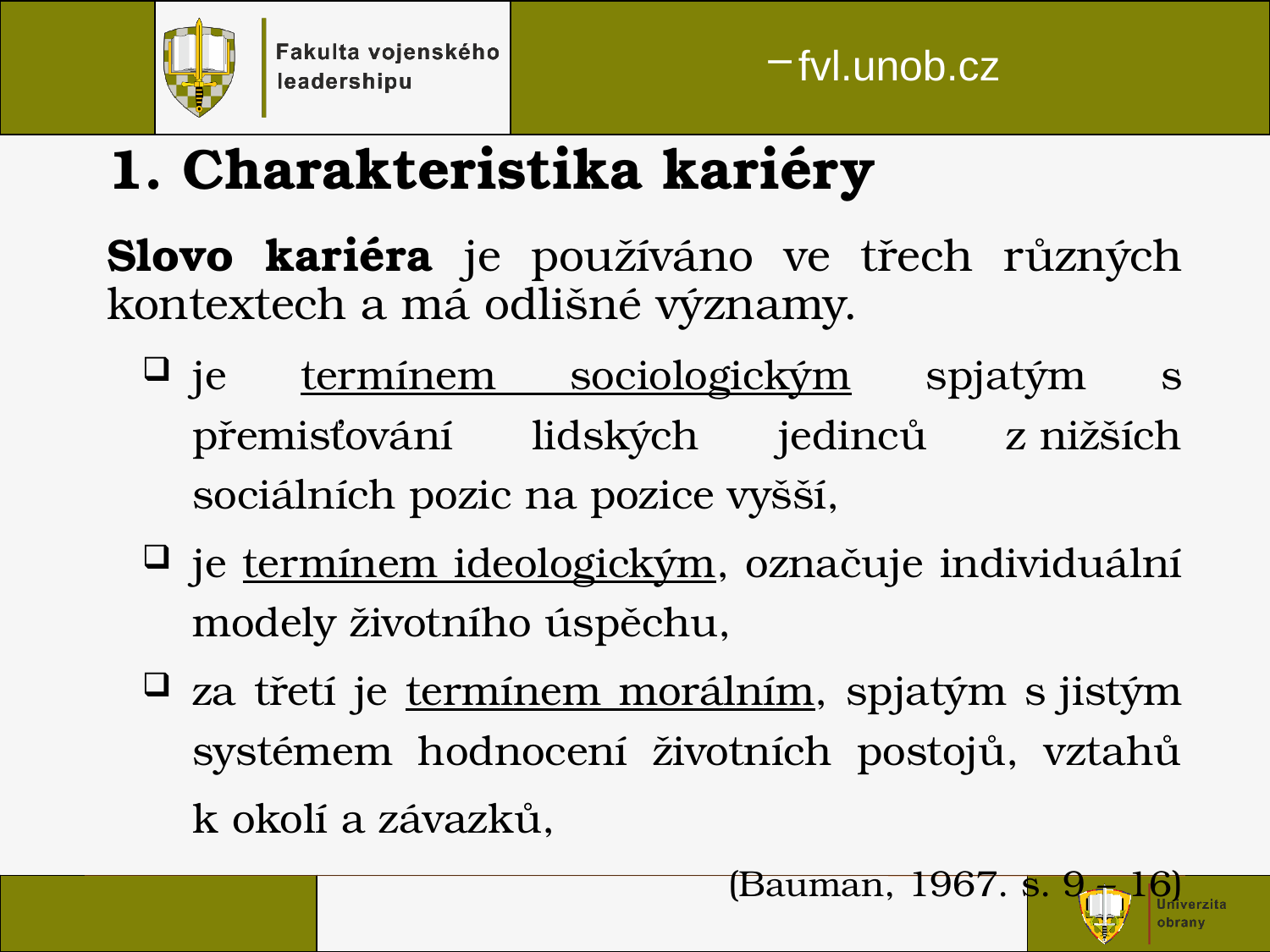

# 1. Charakteristika kariéry
Slovo kariéra je používáno ve třech různých kontextech a má odlišné významy.
je termínem sociologickým spjatým s přemisťování lidských jedinců z nižších sociálních pozic na pozice vyšší,
je termínem ideologickým, označuje individuální modely životního úspěchu,
za třetí je termínem morálním, spjatým s jistým systémem hodnocení životních postojů, vztahů k okolí a závazků,
(Bauman, 1967. s. 9 – 16)